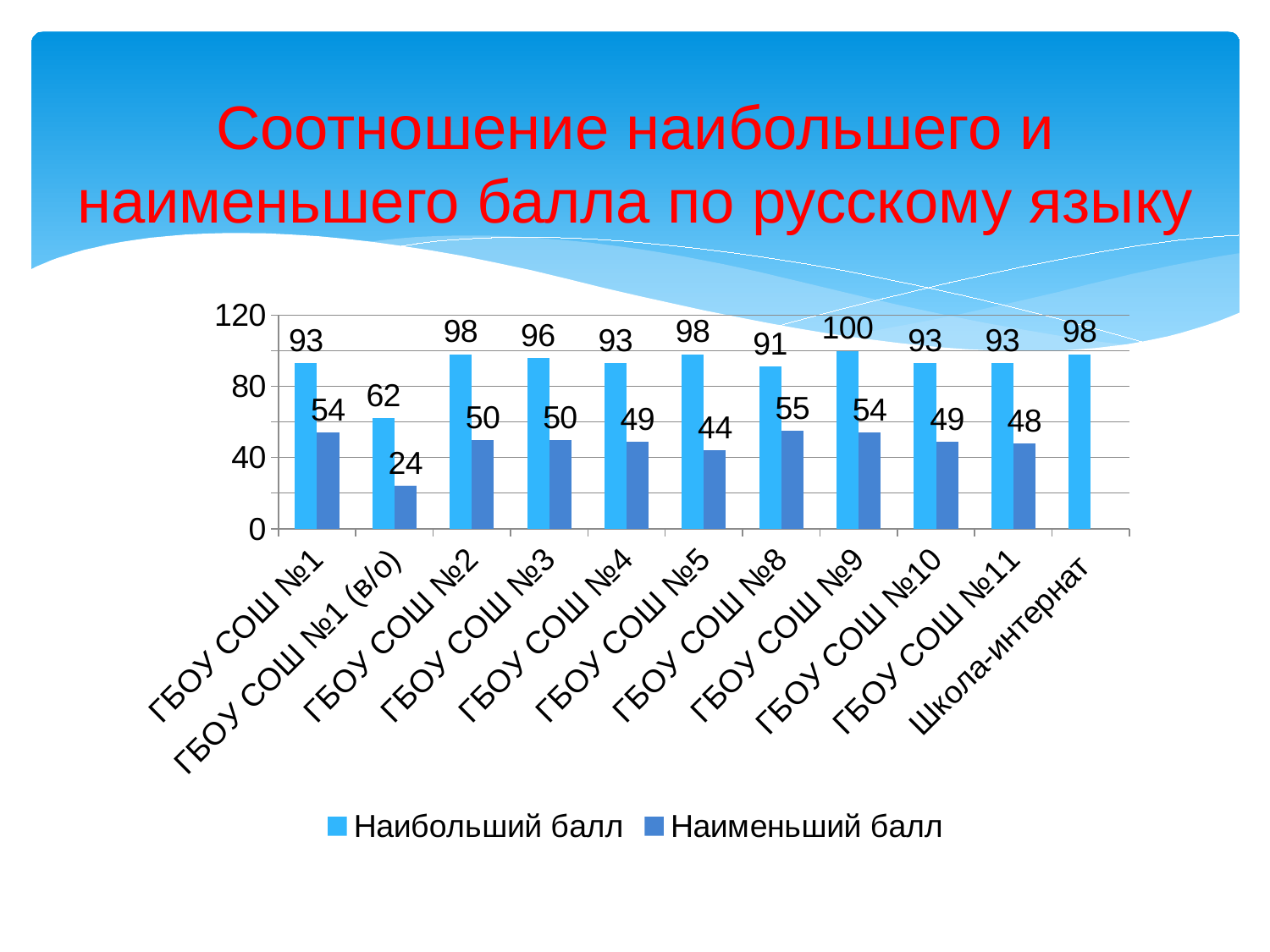

# Соотношение наибольшего и наименьшего балла по русскому языку

### Chart

| Category | Наибольший балл | Наименьший балл |
|---|---|---|
| ГБОУ СОШ №1 | 93.0 | 54.0 |
| ГБОУ СОШ №1 (в/о) | 62.0 | 24.0 |
|  ГБОУ СОШ №2 | 98.0 | 50.0 |
| ГБОУ СОШ №3 | 96.0 | 50.0 |
| ГБОУ СОШ №4 | 93.0 | 49.0 |
| ГБОУ СОШ №5 | 98.0 | 44.0 |
| ГБОУ СОШ №8 | 91.0 | 55.0 |
| ГБОУ СОШ №9 | 100.0 | 54.0 |
| ГБОУ СОШ №10 | 93.0 | 49.0 |
| ГБОУ СОШ №11 | 93.0 | 48.0 |
| Школа-интернат  | 98.0 | None |